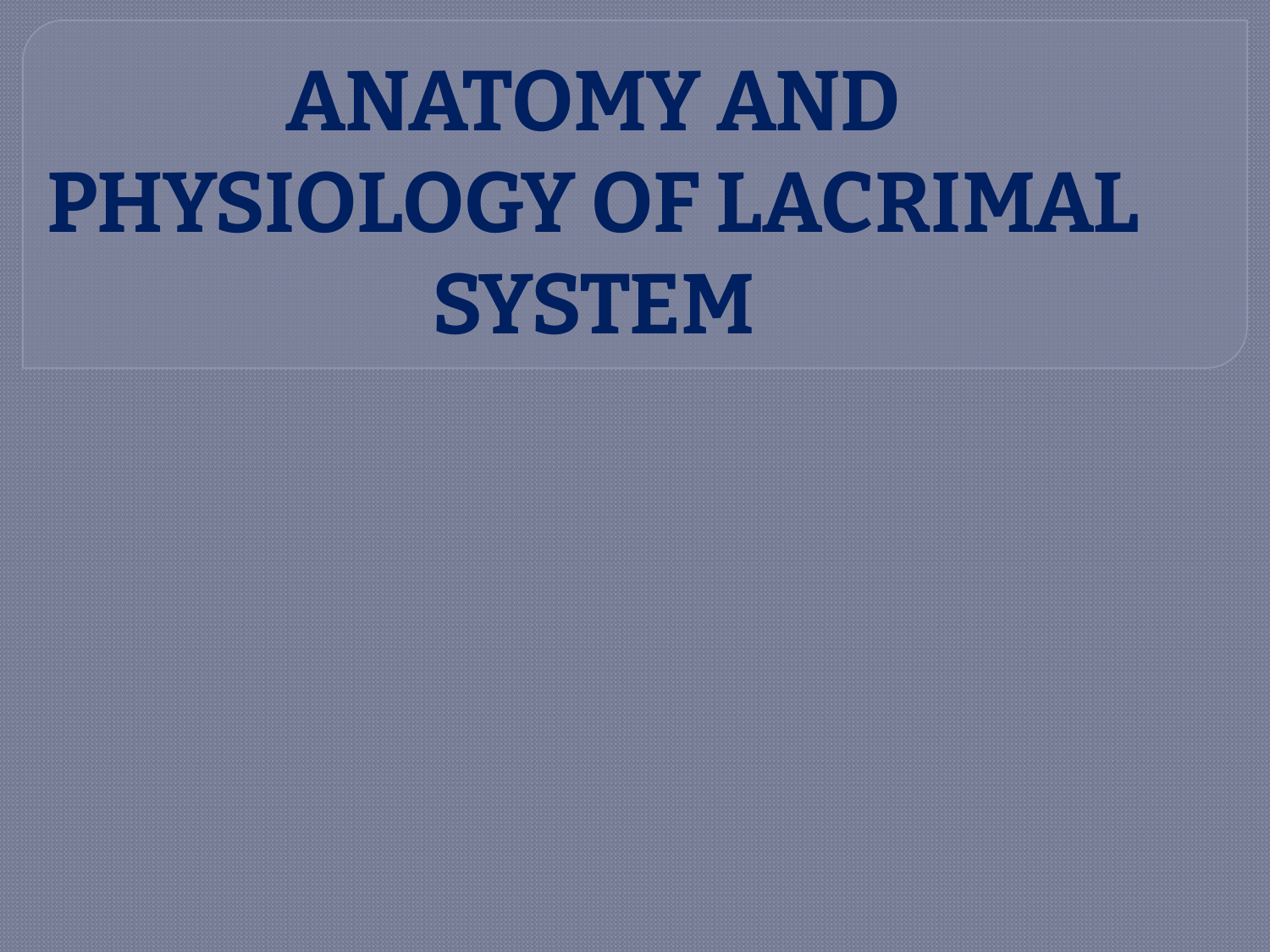

# ANATOMY AND PHYSIOLOGY OF LACRIMAL SYSTEM